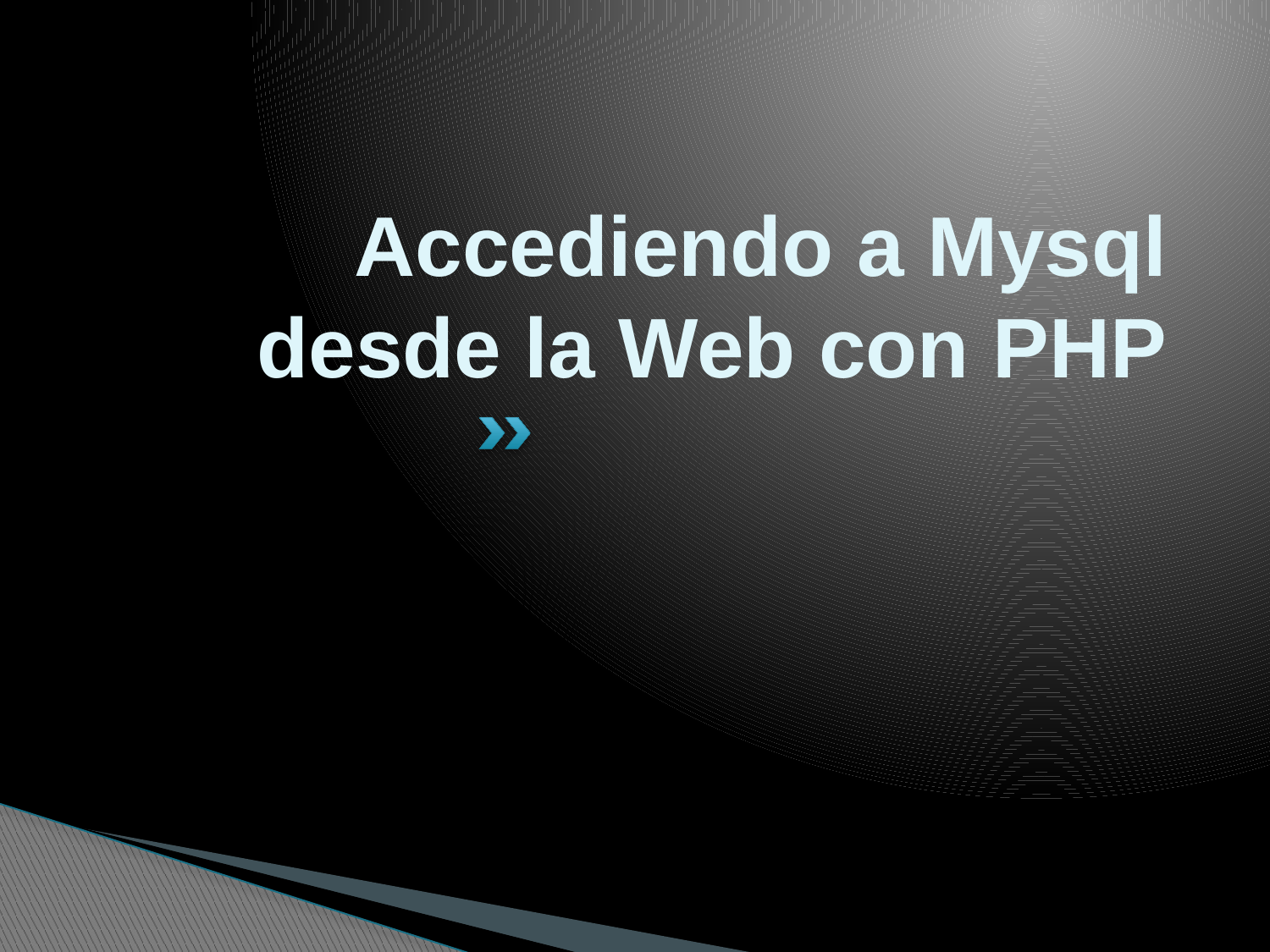

# Accediendo a Mysql desde la Web con PHP